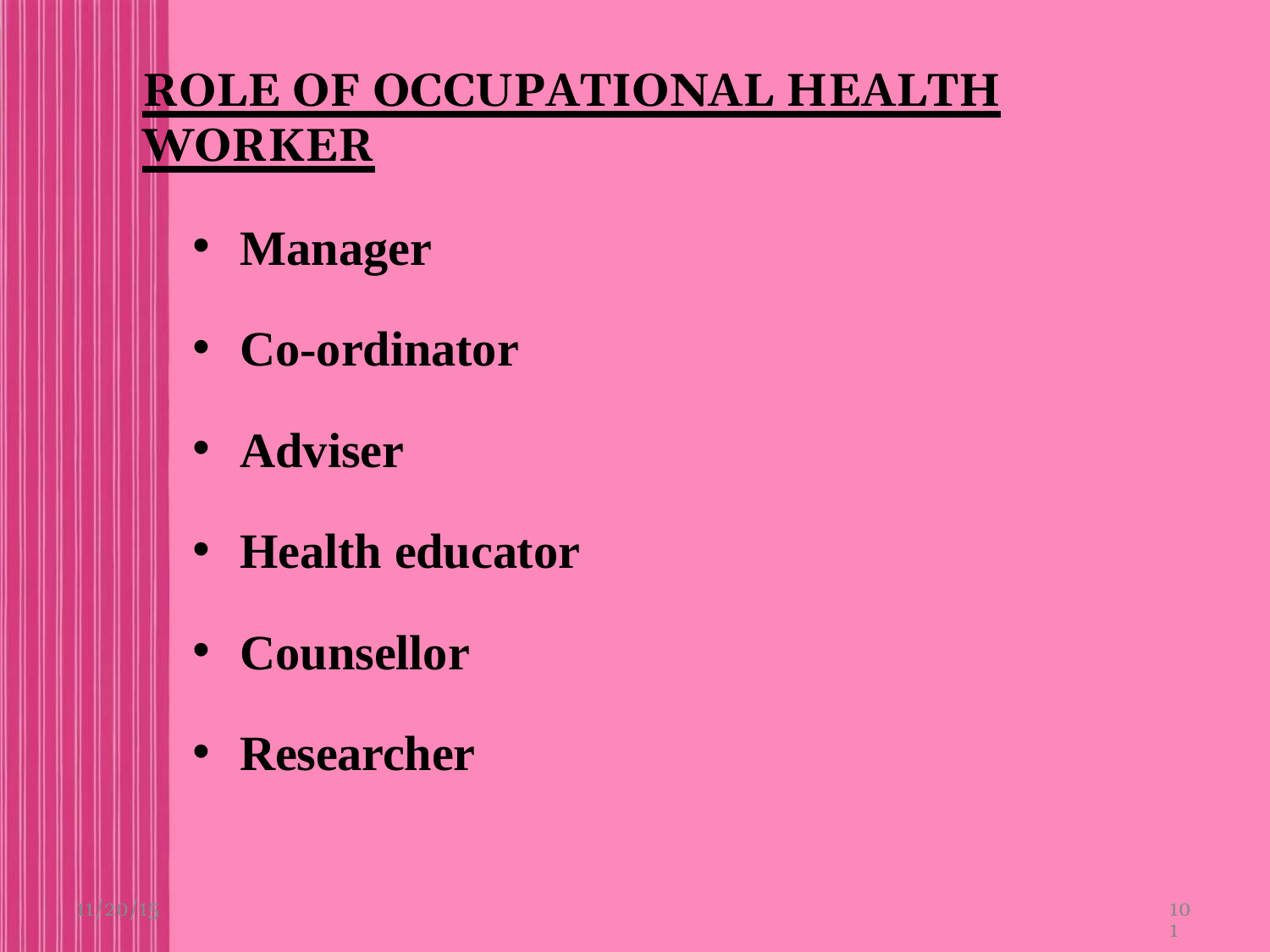

# ROLE OF OCCUPATIONAL HEALTH WORKER
Manager
Co-ordinator
Adviser
Health educator
Counsellor
Researcher
11/20/15
101